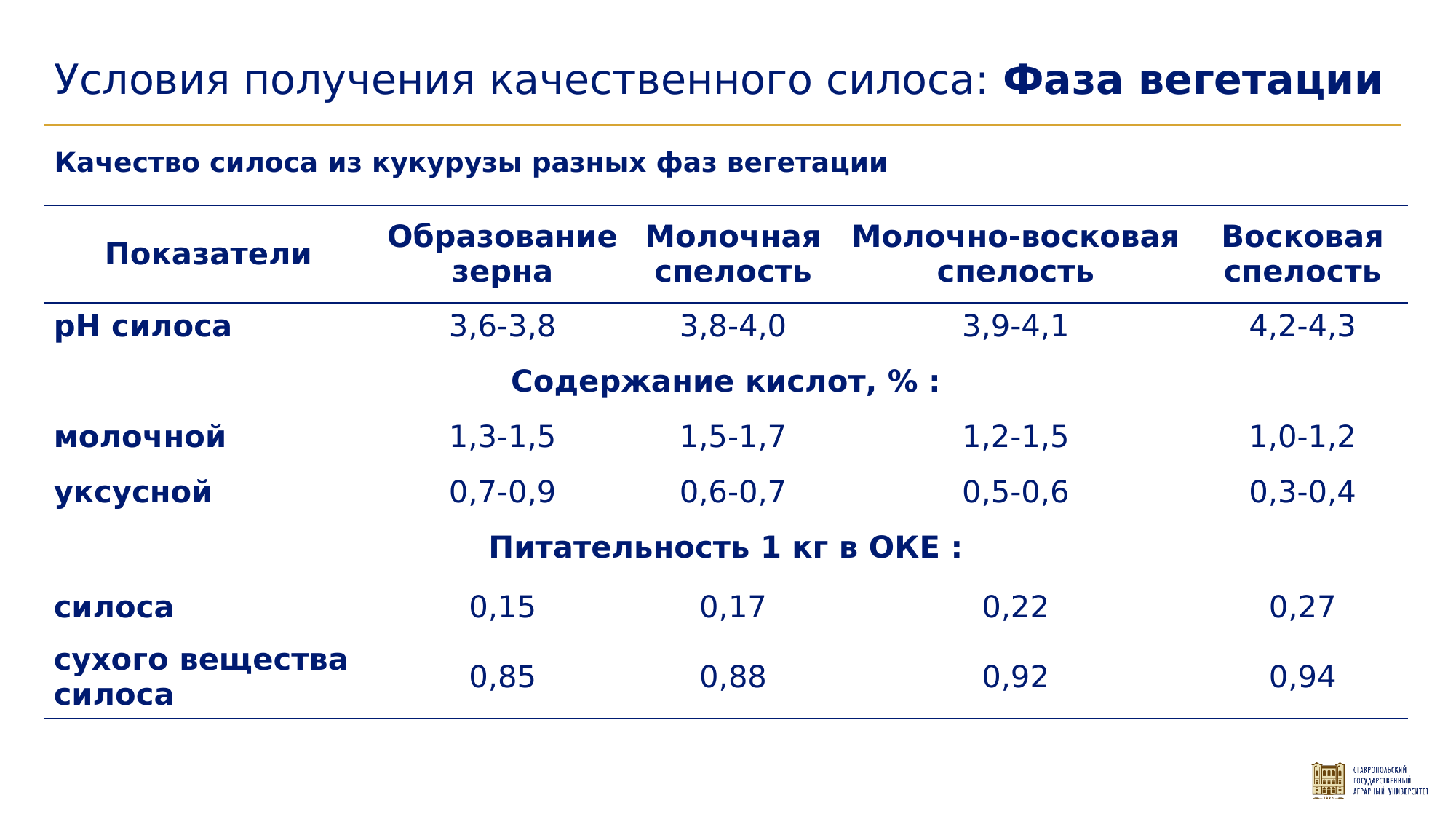

Условия получения качественного силоса: Фаза вегетации
Качество силоса из кукурузы разных фаз вегетации
| Показатели | Образование зерна | Молочная спелость | Молочно-восковая спелость | Восковая спелость |
| --- | --- | --- | --- | --- |
| рН силоса | 3,6-3,8 | 3,8-4,0 | 3,9-4,1 | 4,2-4,3 |
| Содержание кислот, % : |  |  |  |  |
| молочной | 1,3-1,5 | 1,5-1,7 | 1,2-1,5 | 1,0-1,2 |
| уксусной | 0,7-0,9 | 0,6-0,7 | 0,5-0,6 | 0,3-0,4 |
| Питательность 1 кг в ОКЕ : |  |  |  |  |
| силоса | 0,15 | 0,17 | 0,22 | 0,27 |
| сухого вещества силоса | 0,85 | 0,88 | 0,92 | 0,94 |